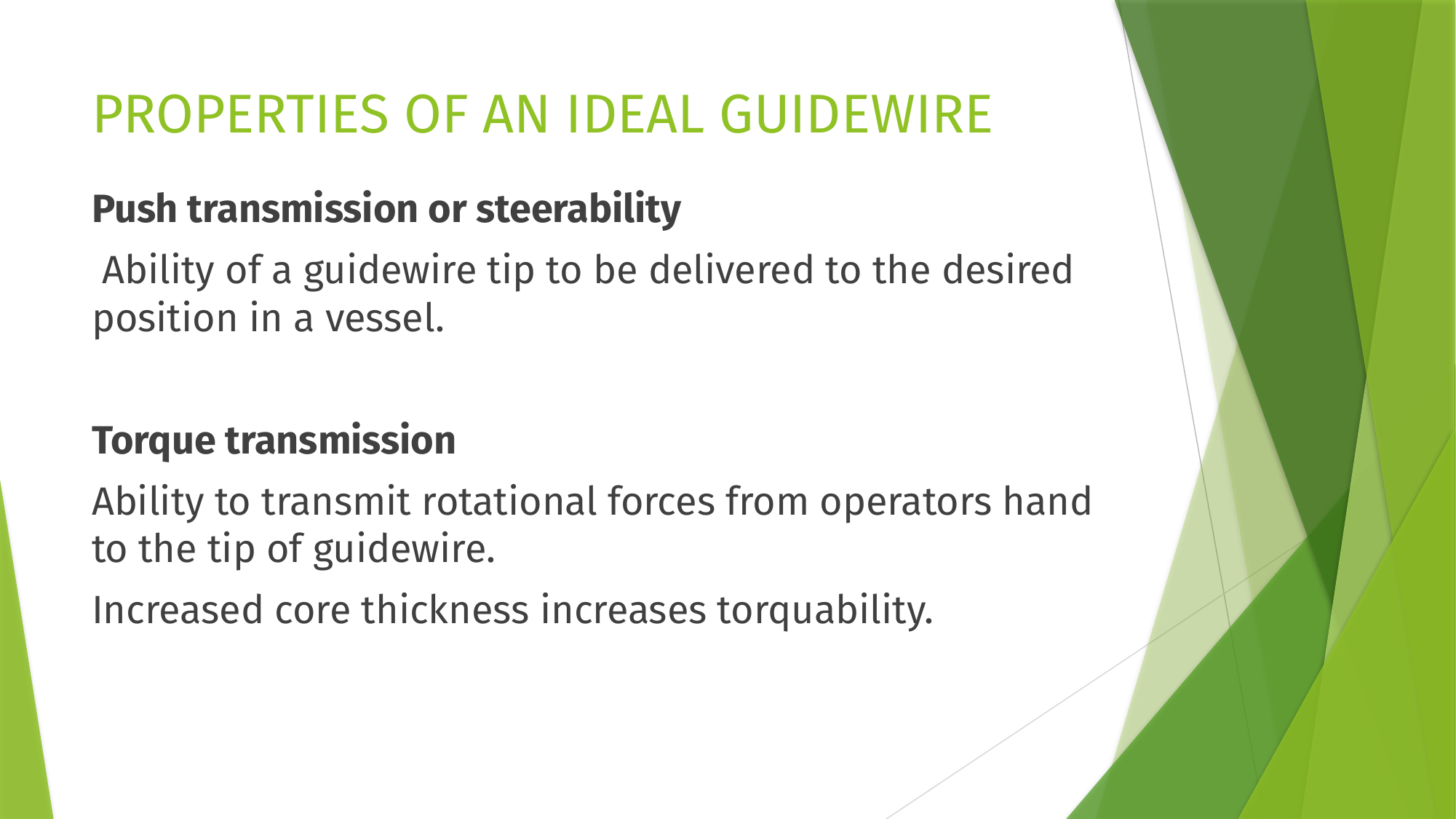

# PROPERTIES OF AN IDEAL GUIDEWIRE
Push transmission or steerability
 Ability of a guidewire tip to be delivered to the desired position in a vessel.

Torque transmission
Ability to transmit rotational forces from operators hand to the tip of guidewire.
Increased core thickness increases torquability.